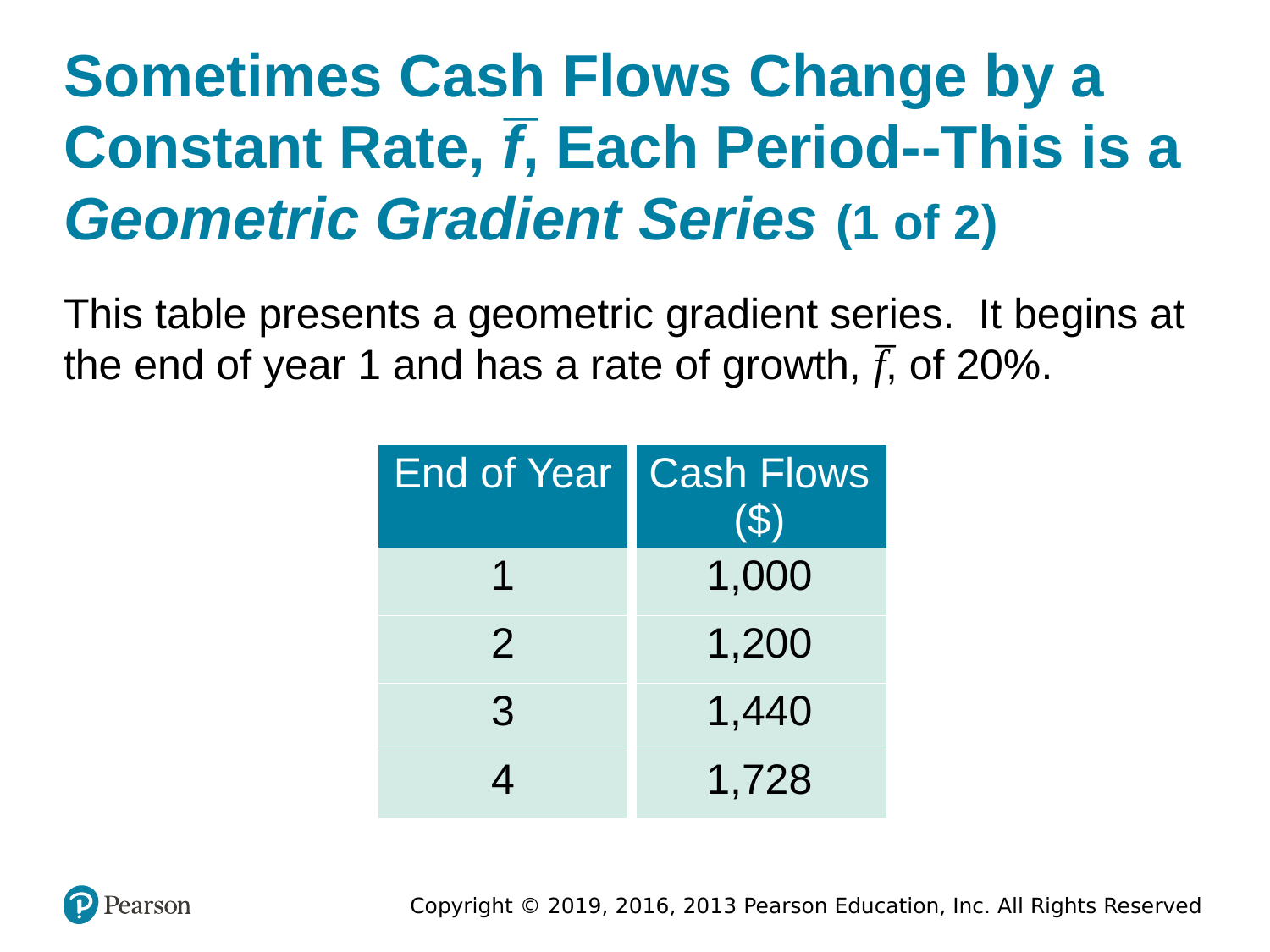

# Sometimes Cash Flows Change by a Constant Rate, f̅, Each Period--This is a Geometric Gradient Series (1 of 2)
This table presents a geometric gradient series.  It begins at the end of year 1 and has a rate of growth, f̅, of 20%.
| End of Year | Cash Flows ($) |
| --- | --- |
| 1 | 1,000 |
| 2 | 1,200 |
| 3 | 1,440 |
| 4 | 1,728 |